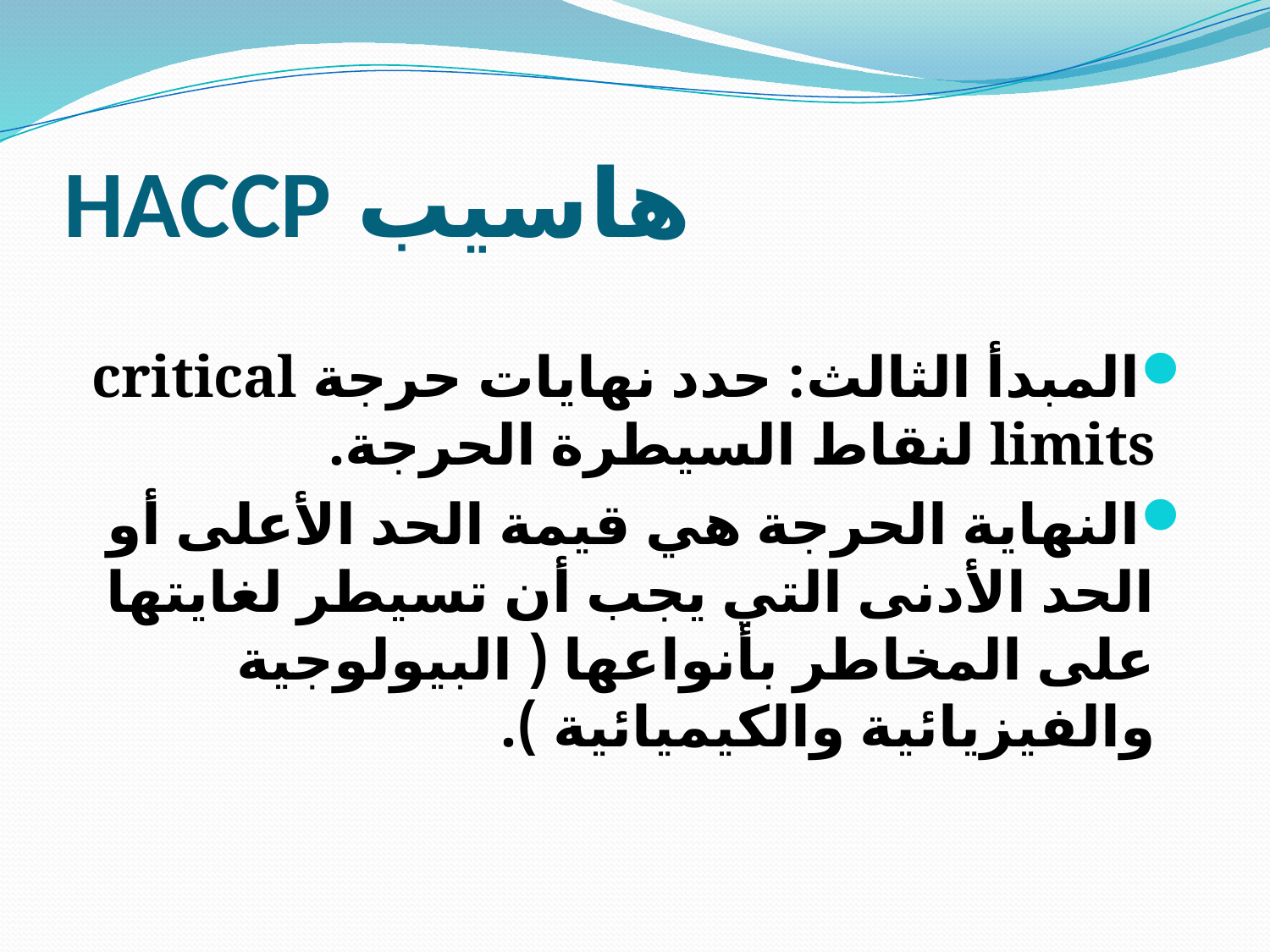

# هاسيب HACCP

المبدأ الثالث: حدد نهايات حرجة critical limits لنقاط السيطرة الحرجة.
النهاية الحرجة هي قيمة الحد الأعلى أو الحد الأدنى التي يجب أن تسيطر لغايتها على المخاطر بأنواعها ( البيولوجية والفيزيائية والكيميائية ).